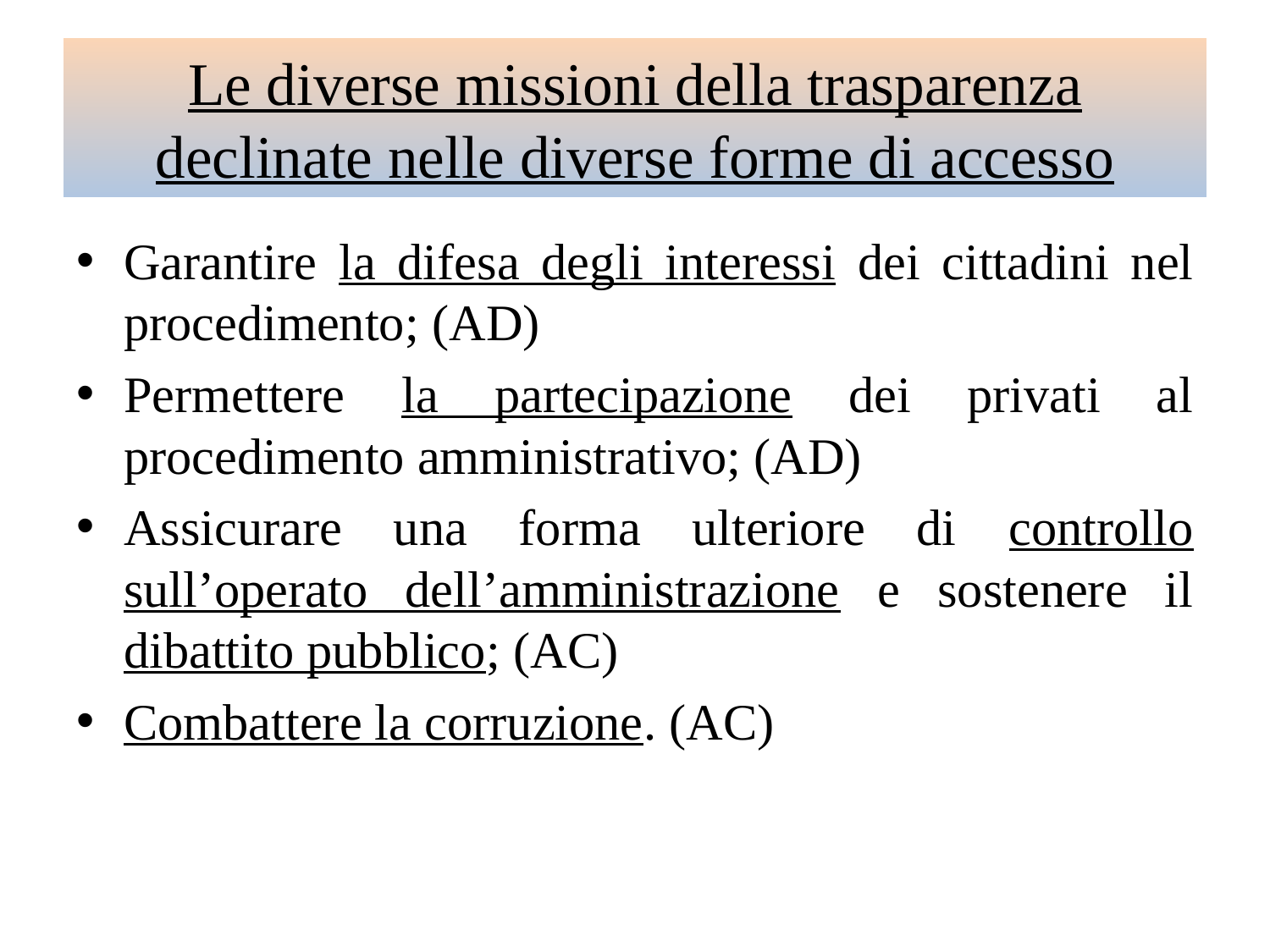

# Le diverse missioni della trasparenza declinate nelle diverse forme di accesso
Garantire la difesa degli interessi dei cittadini nel procedimento; (AD)
Permettere la partecipazione dei privati al procedimento amministrativo; (AD)
Assicurare una forma ulteriore di controllo sull’operato dell’amministrazione e sostenere il dibattito pubblico; (AC)
Combattere la corruzione. (AC)